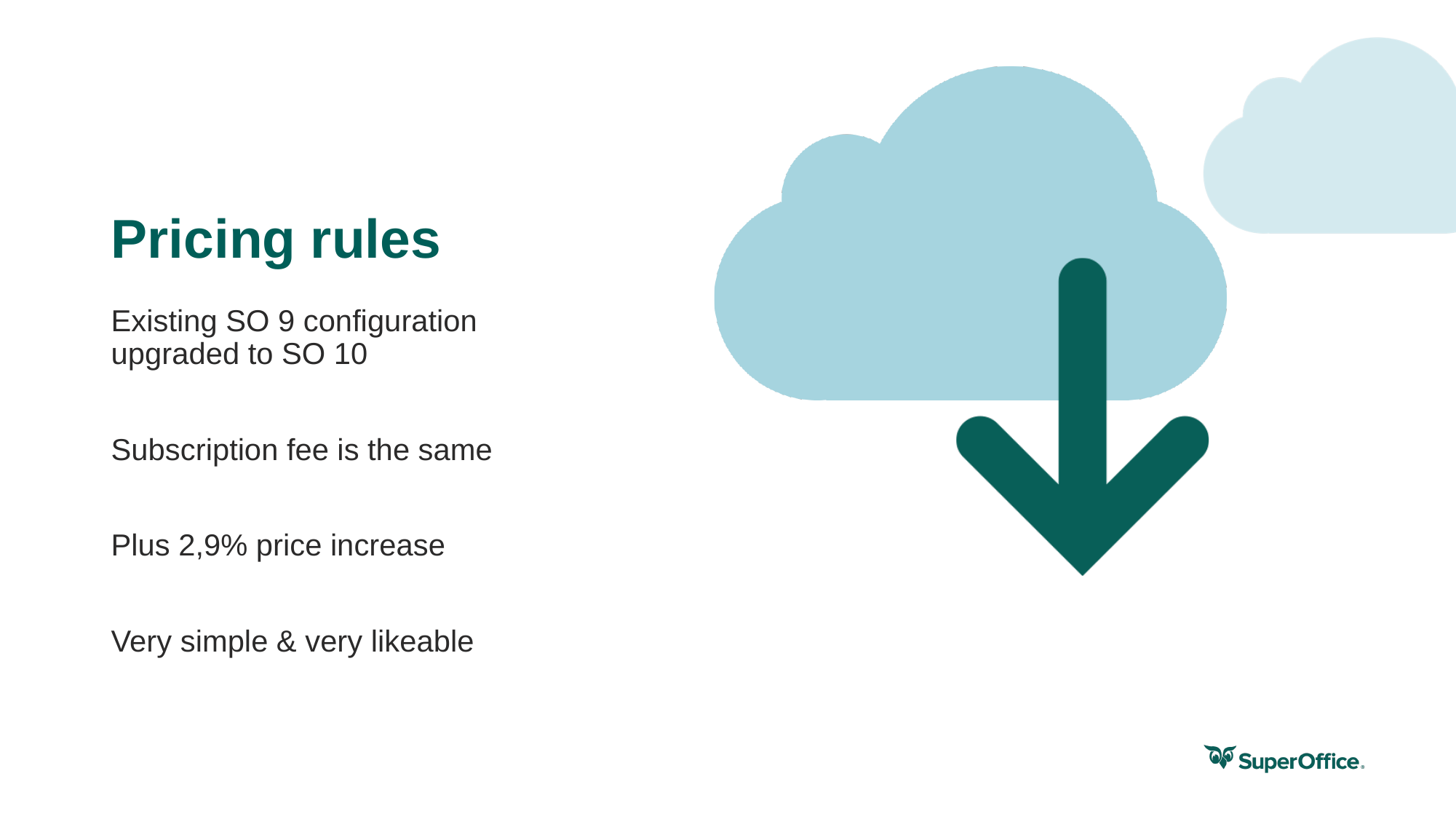

# Pricing rules
Existing SO 9 configuration upgraded to SO 10

Subscription fee is the same

Plus 2,9% price increase

Very simple & very likeable